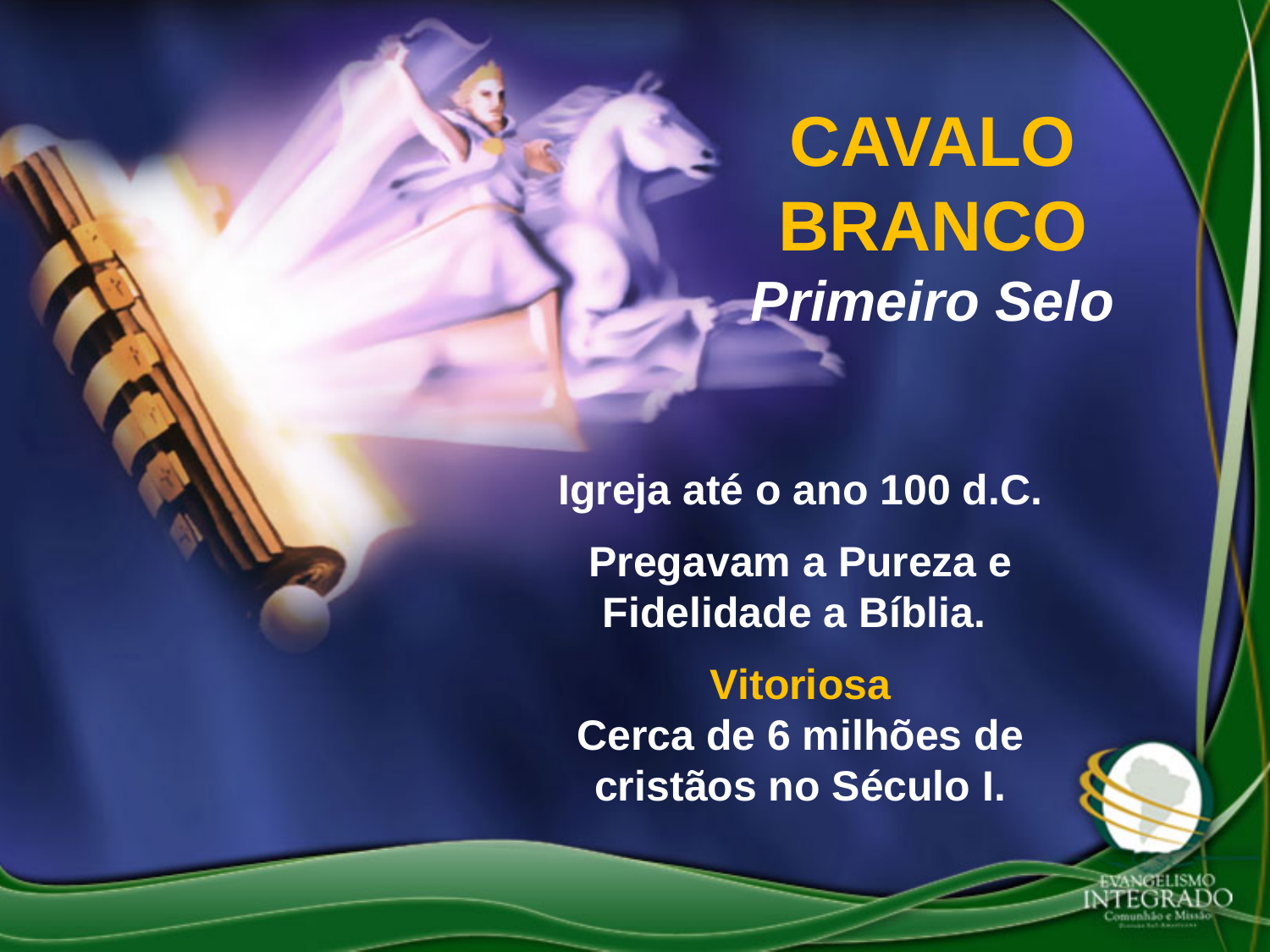

CAVALO BRANCO
Primeiro Selo
Igreja até o ano 100 d.C.
Pregavam a Pureza e Fidelidade a Bíblia.
Vitoriosa
Cerca de 6 milhões de cristãos no Século I.